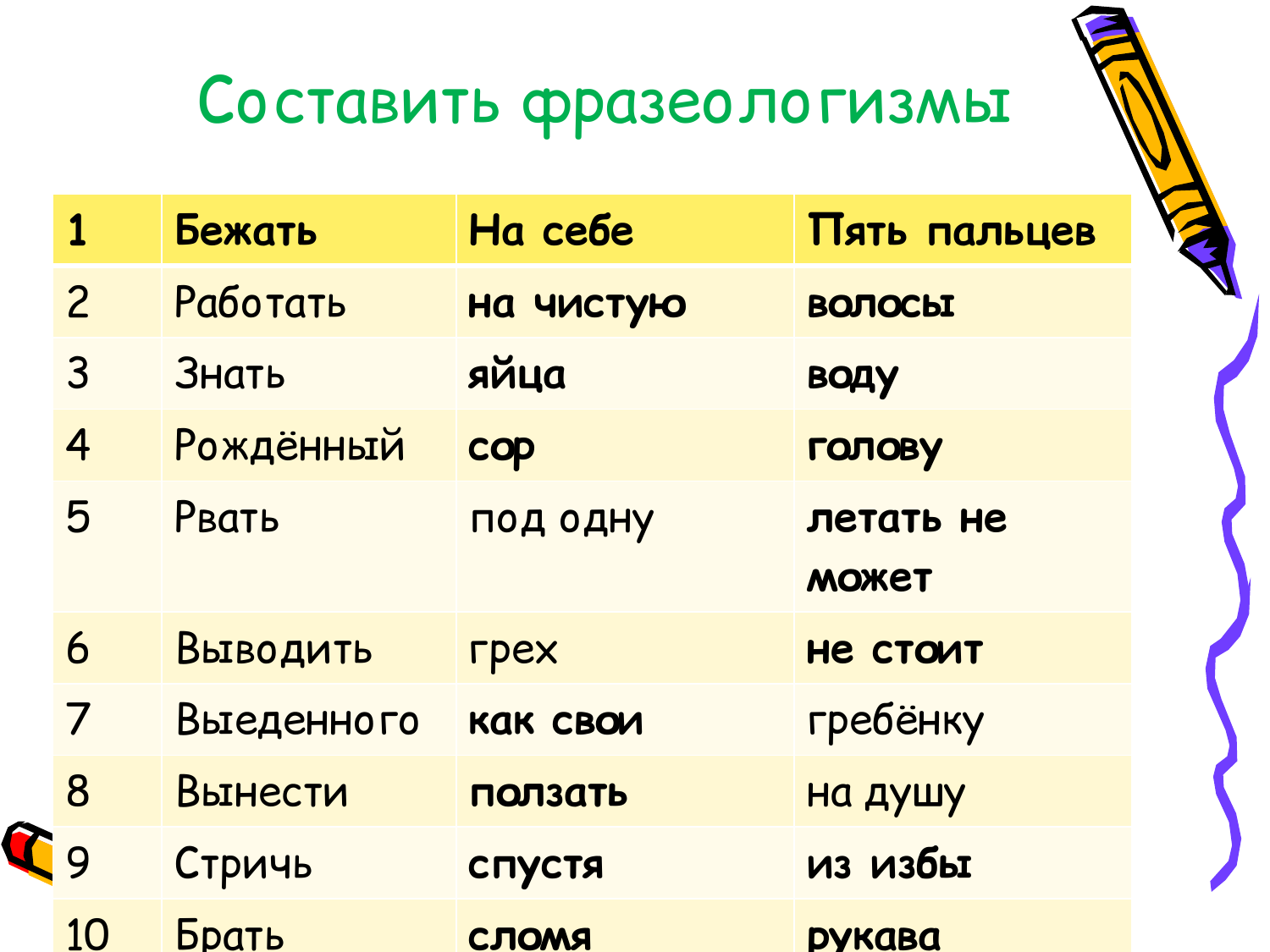

Составить фразеологизмы

| 1 | Бежать | На себе | Пять пальцев |
| --- | --- | --- | --- |
| 2 | Работать | на чистую | волосы |
| 3 | Знать | яйца | воду |
| 4 | Рождённый | сор | голову |
| 5 | Рвать | под одну | летать не может |
| 6 | Выводить | грех | не стоит |
| 7 | Выеденного | как свои | гребёнку |
| 8 | Вынести | ползать | на душу |
| 9 | Стричь | спустя | из избы |
| 10 | Брать | сломя | рукава |